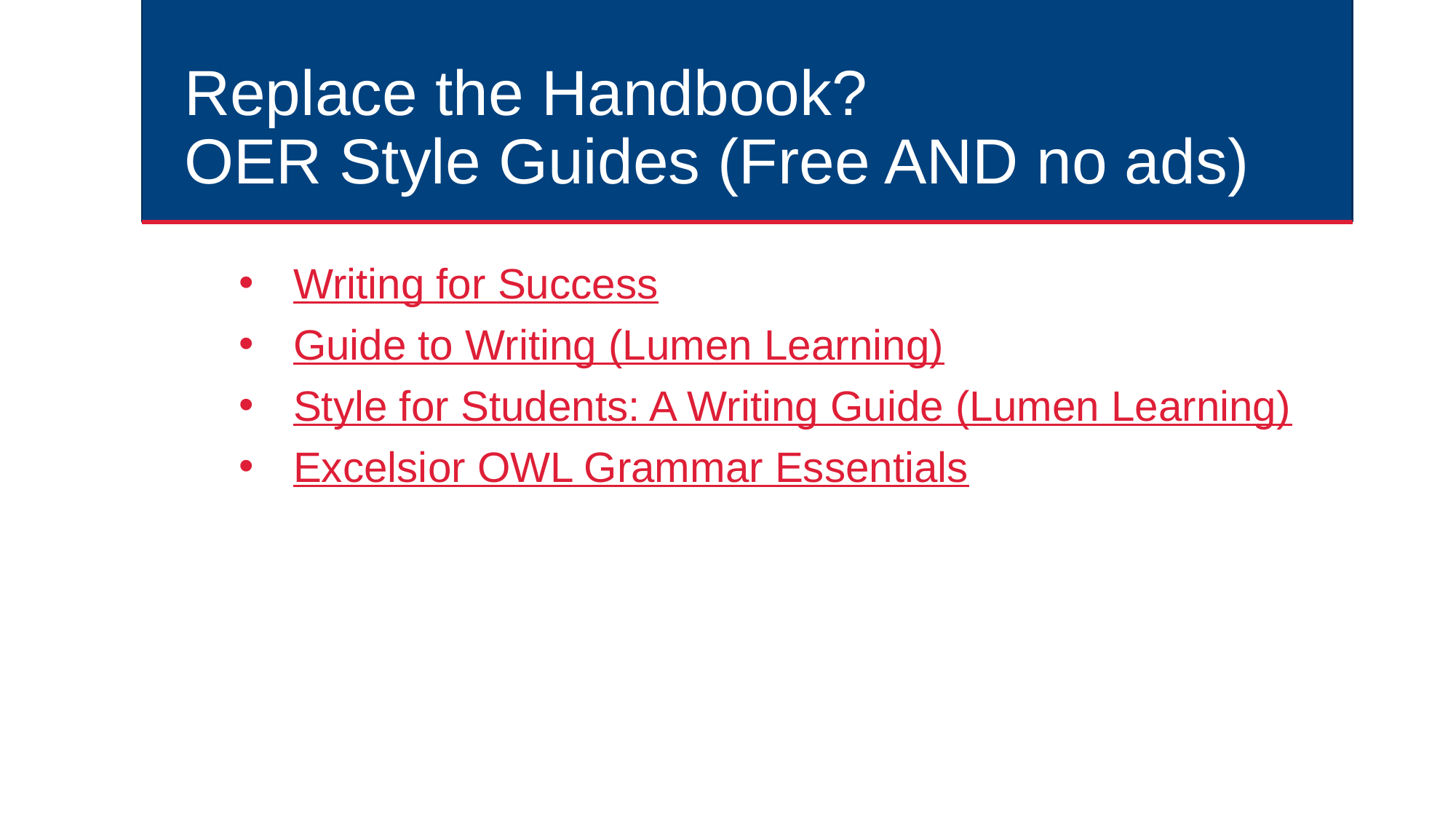

# Replace the Handbook? OER Style Guides (Free AND no ads)
Writing for Success
Guide to Writing (Lumen Learning)
Style for Students: A Writing Guide (Lumen Learning)
Excelsior OWL Grammar Essentials